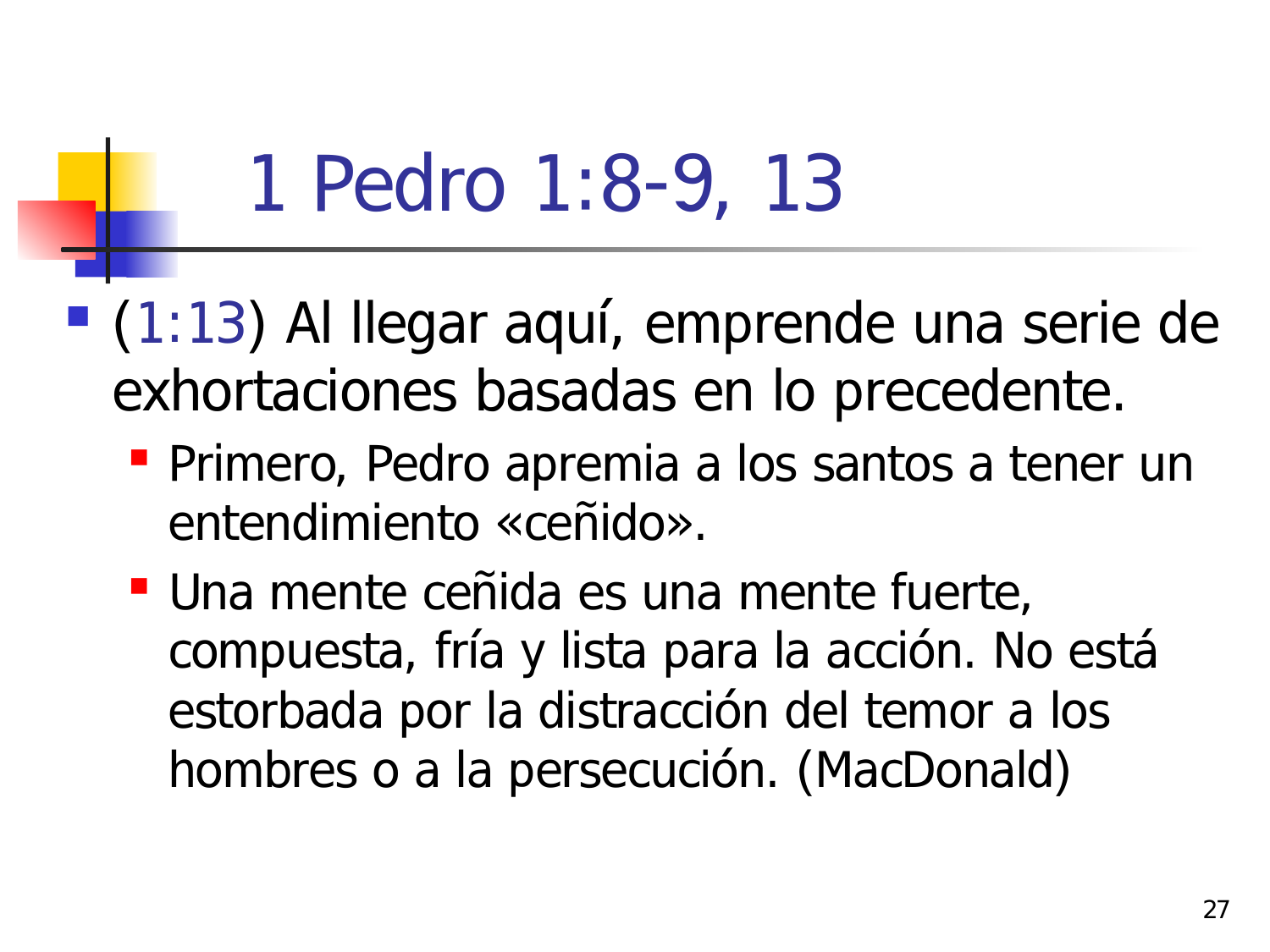

# 1 Pedro 1:8-9, 13
(1:13) Al llegar aquí, emprende una serie de exhortaciones basadas en lo precedente.
Primero, Pedro apremia a los santos a tener un entendimiento «ceñido».
Una mente ceñida es una mente fuerte, compuesta, fría y lista para la acción. No está estorbada por la distracción del temor a los hombres o a la persecución. (MacDonald)
27